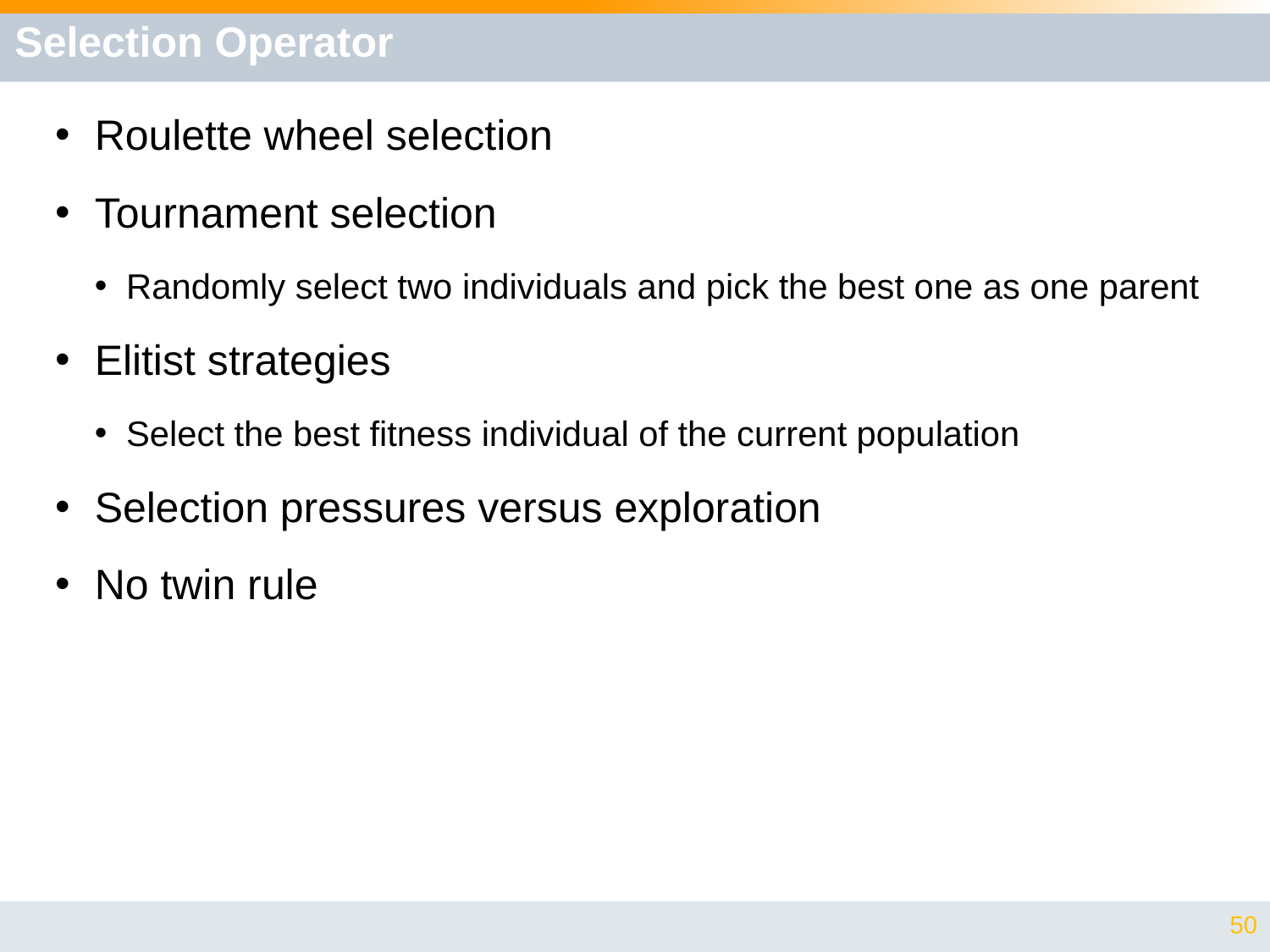

# Selection Operator
Roulette wheel selection
Tournament selection
Randomly select two individuals and pick the best one as one parent
Elitist strategies
Select the best fitness individual of the current population
Selection pressures versus exploration
No twin rule